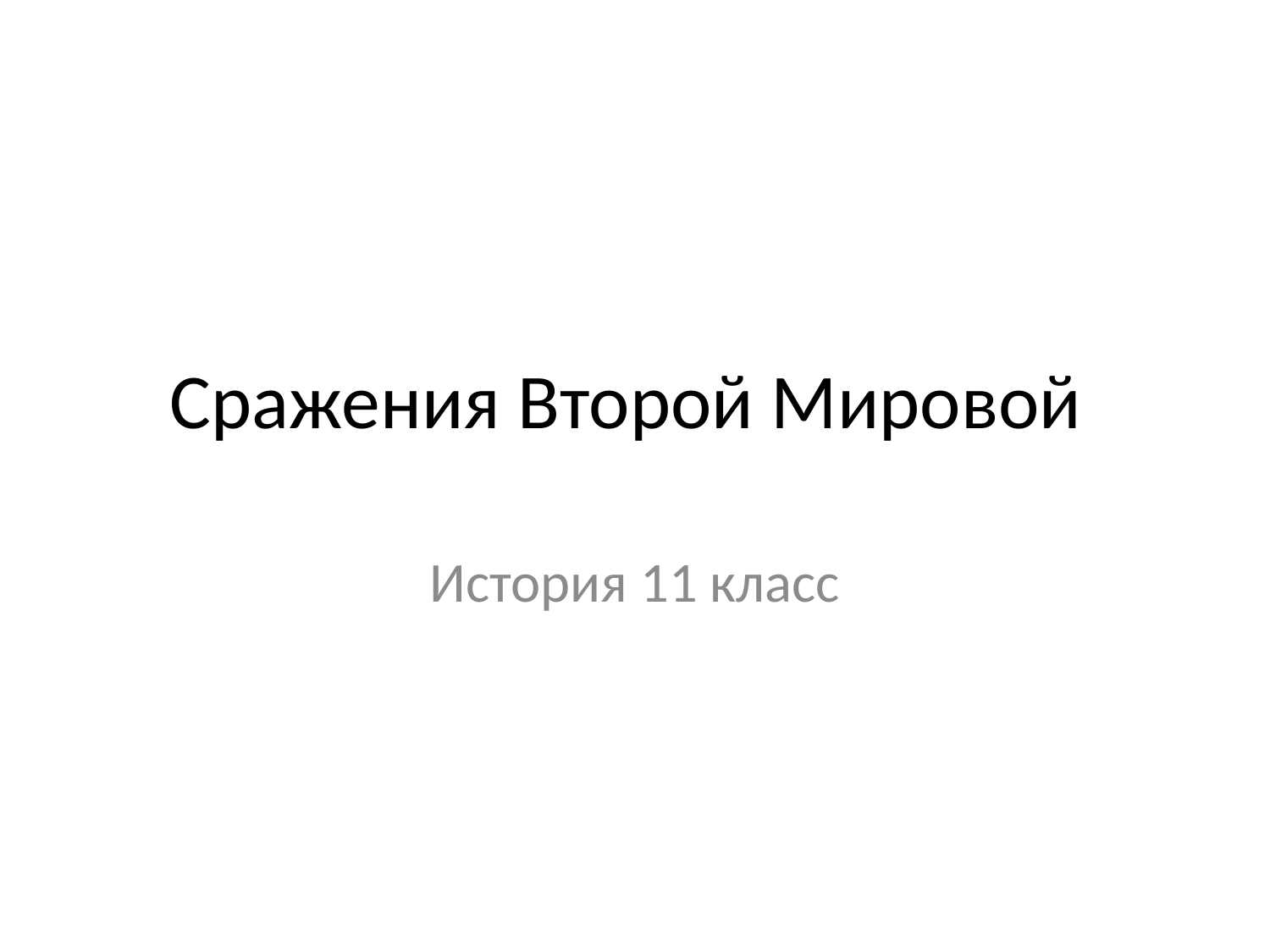

# Сражения Второй Мировой
История 11 класс